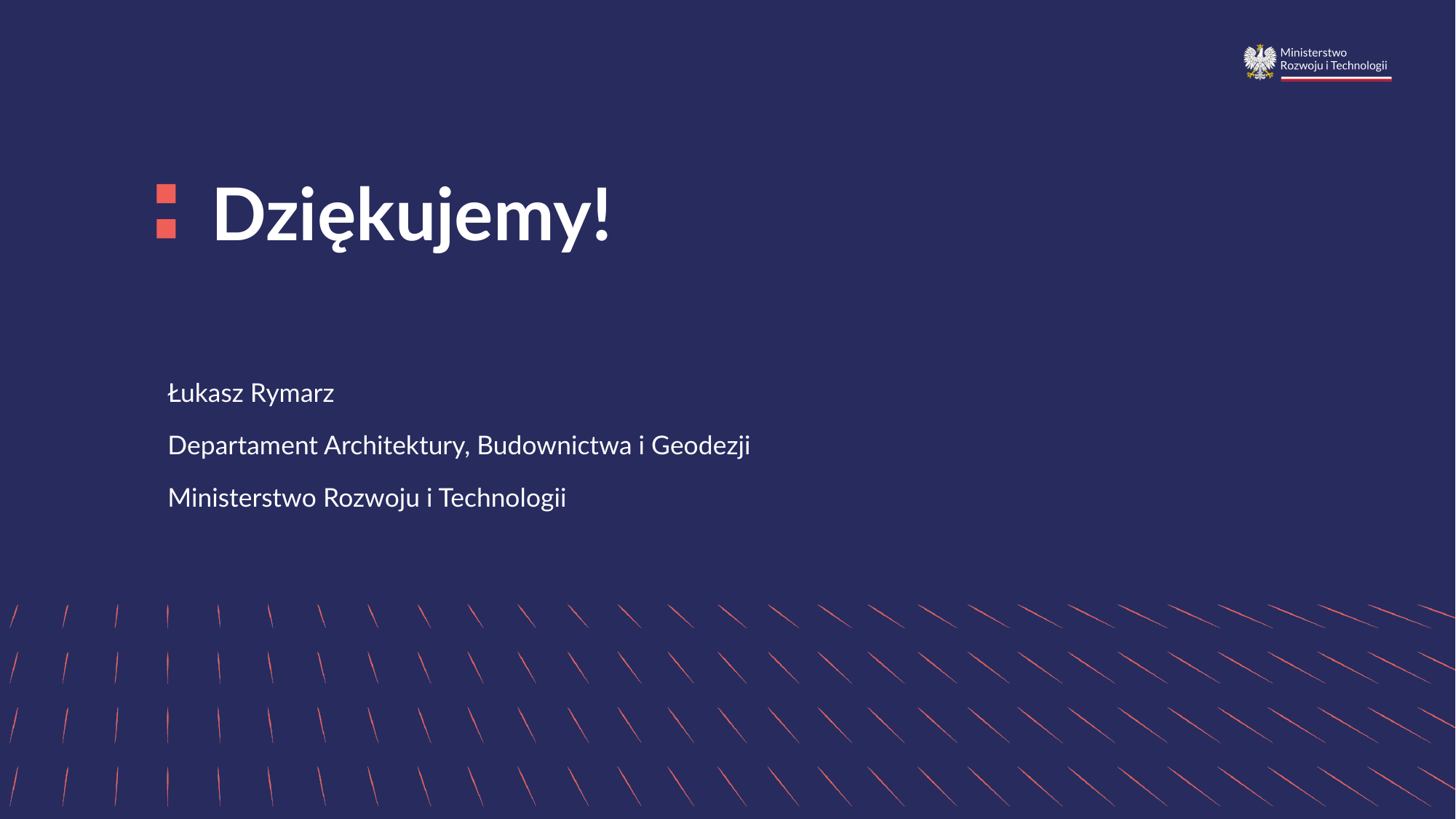

# Dziękujemy!
Łukasz Rymarz
Departament Architektury, Budownictwa i Geodezji
Ministerstwo Rozwoju i Technologii